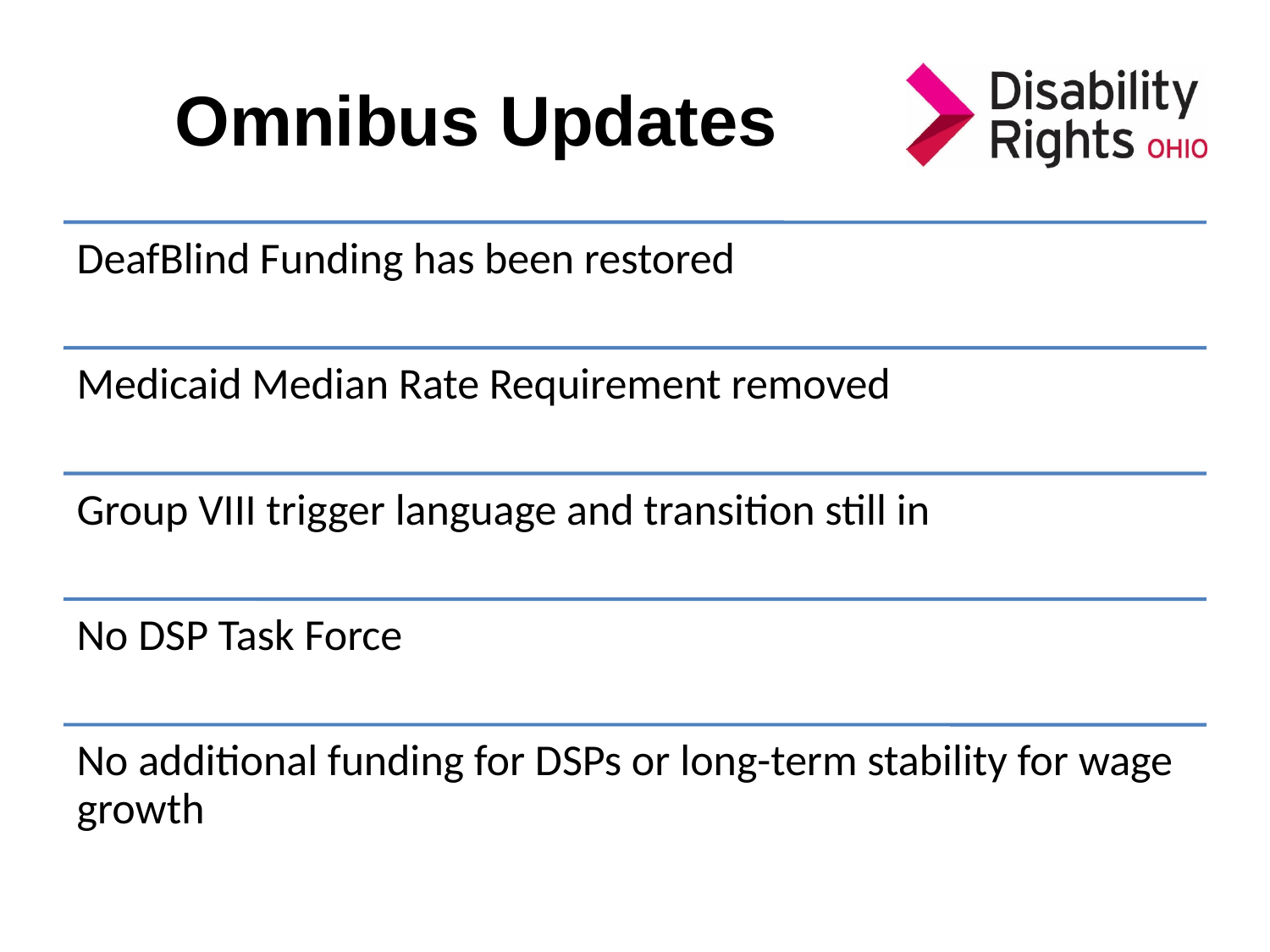

# Omnibus Updates
DeafBlind Funding has been restored
Medicaid Median Rate Requirement removed
Group VIII trigger language and transition still in
No DSP Task Force
No additional funding for DSPs or long-term stability for wage growth